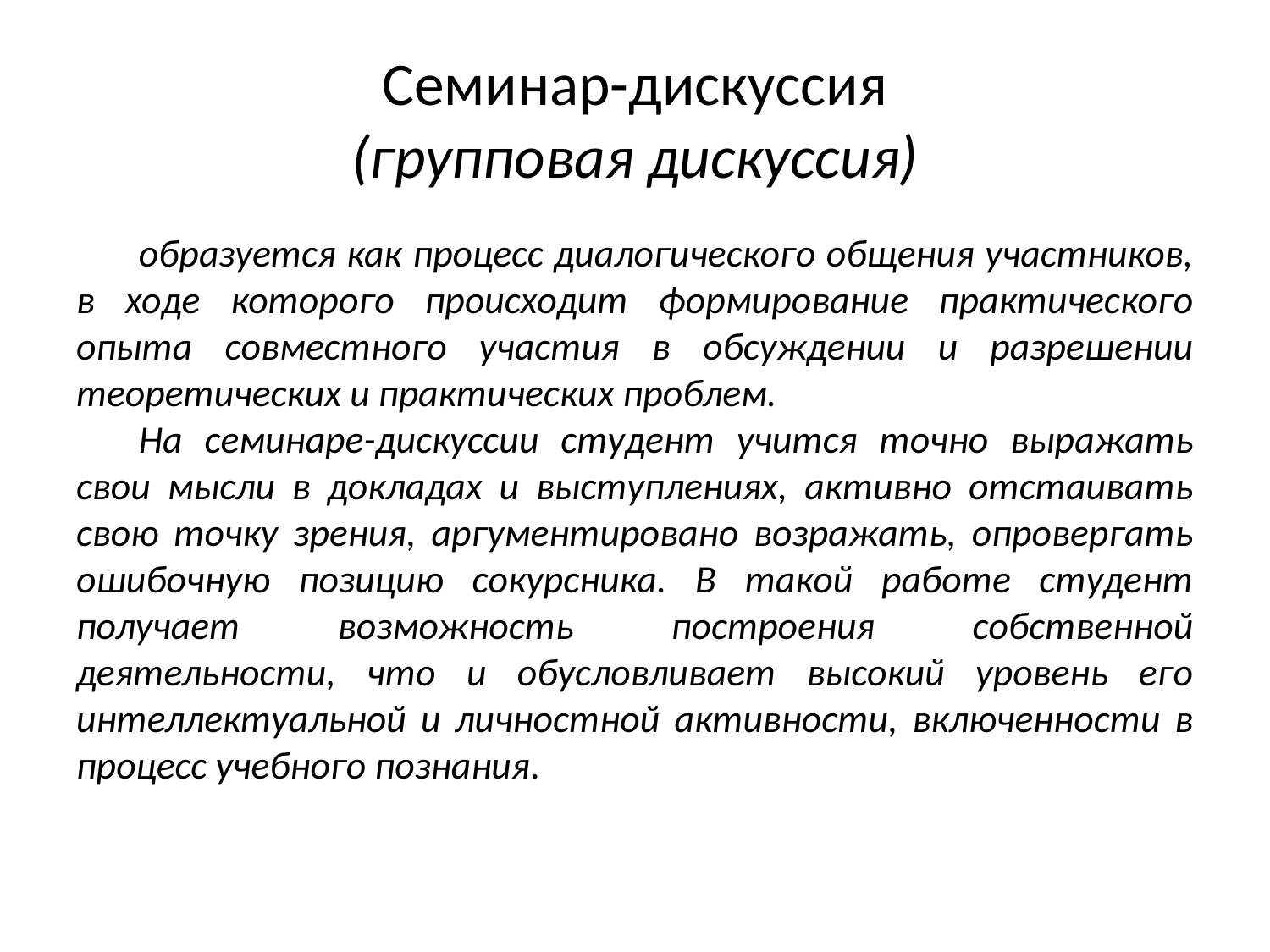

# Семинар-дискуссия (групповая дискуссия)
образуется как процесс диалогического общения участников, в ходе которого происходит формирование практического опыта совместного участия в обсуждении и разрешении теоретических и практических проблем.
На семинаре-дискуссии студент учится точно выражать свои мысли в докладах и выступлениях, активно отстаивать свою точку зрения, аргументировано возражать, опровергать ошибочную позицию сокурсника. В такой работе студент получает возможность построения собственной деятельности, что и обусловливает высокий уровень его интеллектуальной и личностной активности, включенности в процесс учебного познания.